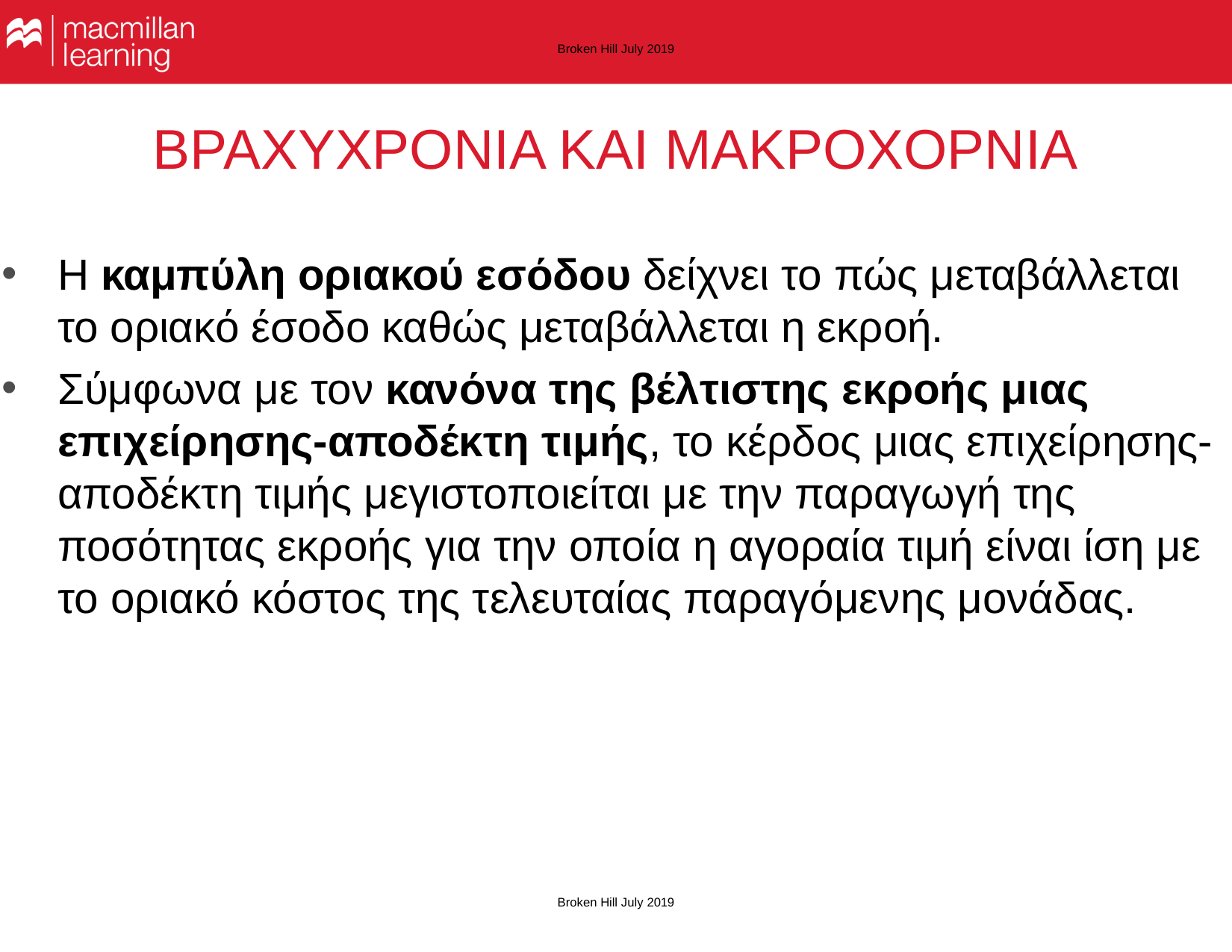

Broken Hill July 2019
# ΒΡΑΧΥΧΡΟΝΙΑ ΚΑΙ ΜΑΚΡΟΧΟΡΝΙΑ
Η καμπύλη οριακού εσόδου δείχνει το πώς μεταβάλλεται το οριακό έσοδο καθώς μεταβάλλεται η εκροή.
Σύμφωνα με τον κανόνα της βέλτιστης εκροής μιας επιχείρησης-αποδέκτη τιμής, το κέρδος μιας επιχείρησης-αποδέκτη τιμής μεγιστοποιείται με την παραγωγή της ποσότητας εκροής για την οποία η αγοραία τιμή είναι ίση με το οριακό κόστος της τελευταίας παραγόμενης μονάδας.
Broken Hill July 2019